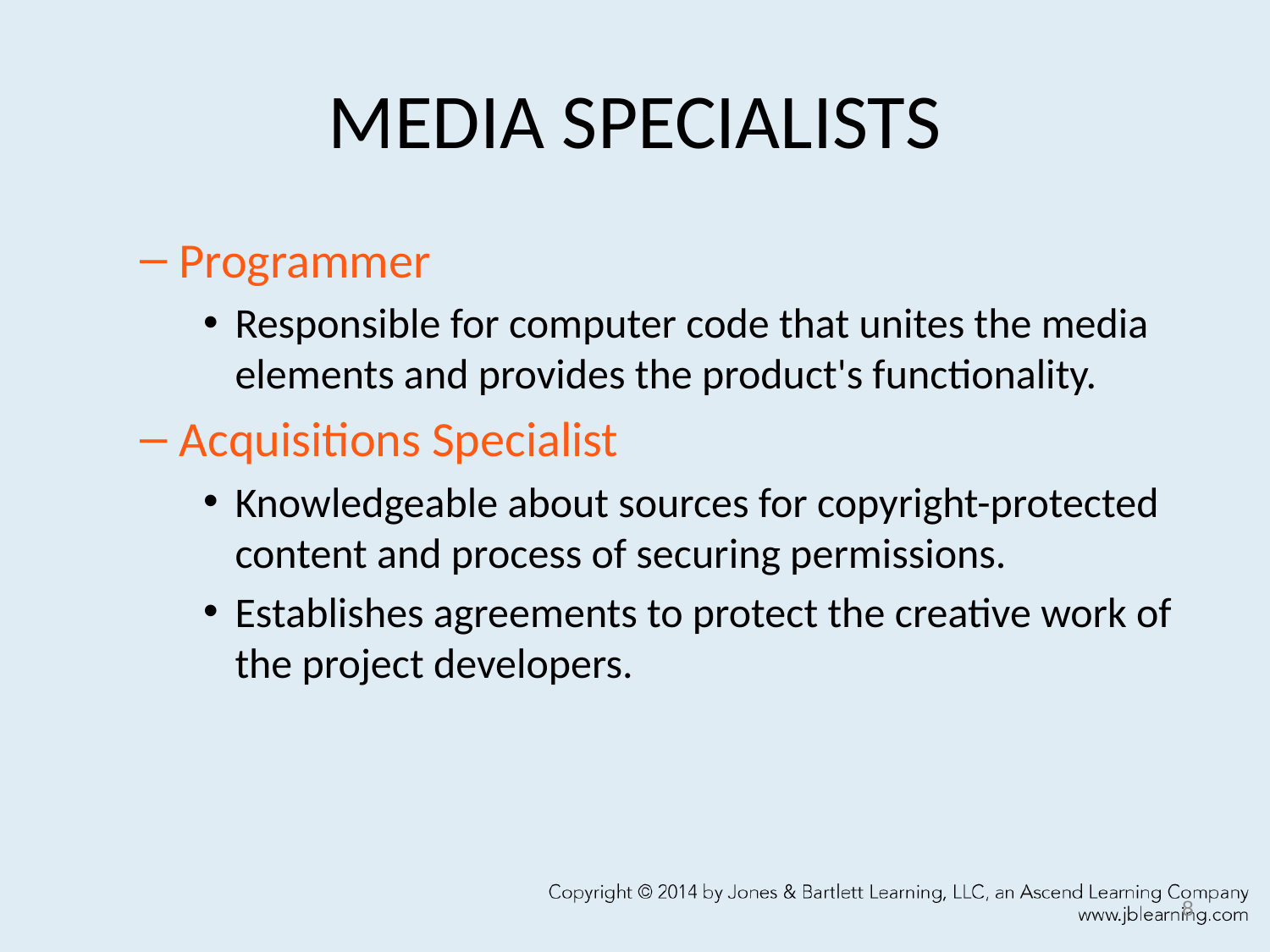

# MEDIA SPECIALISTS
Programmer
Responsible for computer code that unites the media elements and provides the product's functionality.
Acquisitions Specialist
Knowledgeable about sources for copyright-protected content and process of securing permissions.
Establishes agreements to protect the creative work of the project developers.

8